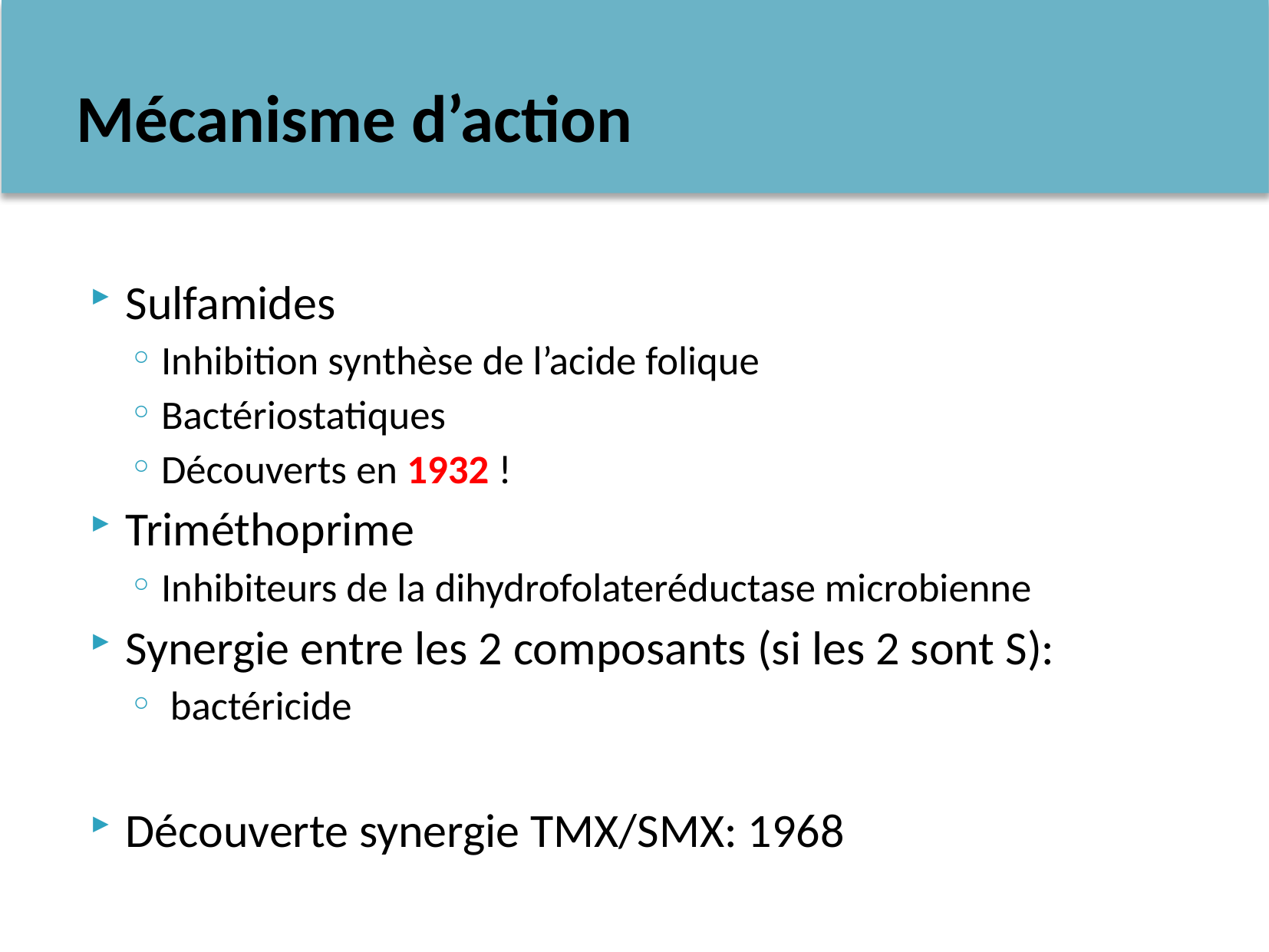

# Mécanisme d’action
Sulfamides
Inhibition synthèse de l’acide folique
Bactériostatiques
Découverts en 1932 !
Triméthoprime
Inhibiteurs de la dihydrofolateréductase microbienne
Synergie entre les 2 composants (si les 2 sont S):
 bactéricide

Découverte synergie TMX/SMX: 1968